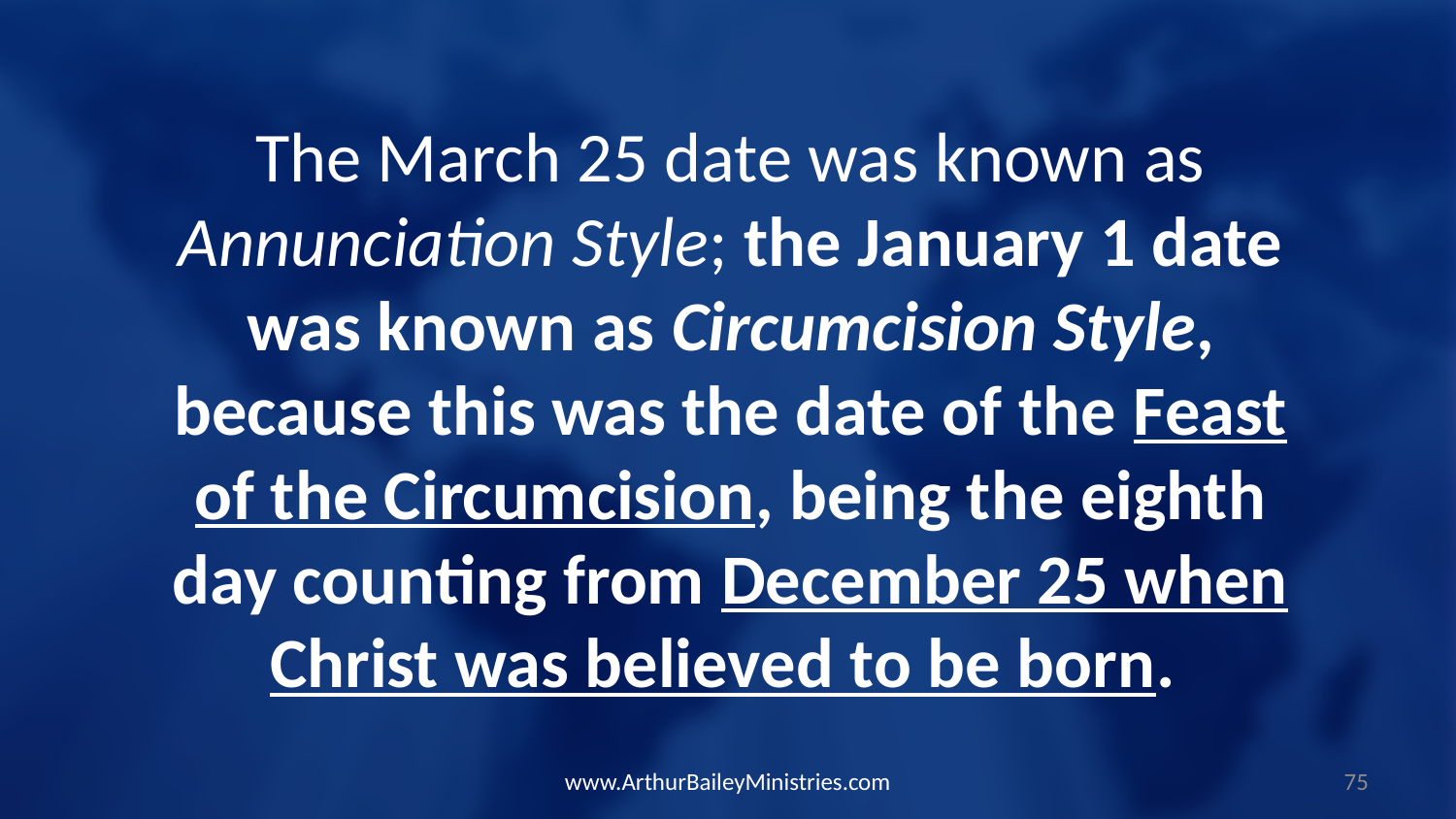

The March 25 date was known as Annunciation Style; the January 1 date was known as Circumcision Style, because this was the date of the Feast of the Circumcision, being the eighth day counting from December 25 when Christ was believed to be born.
www.ArthurBaileyMinistries.com
75